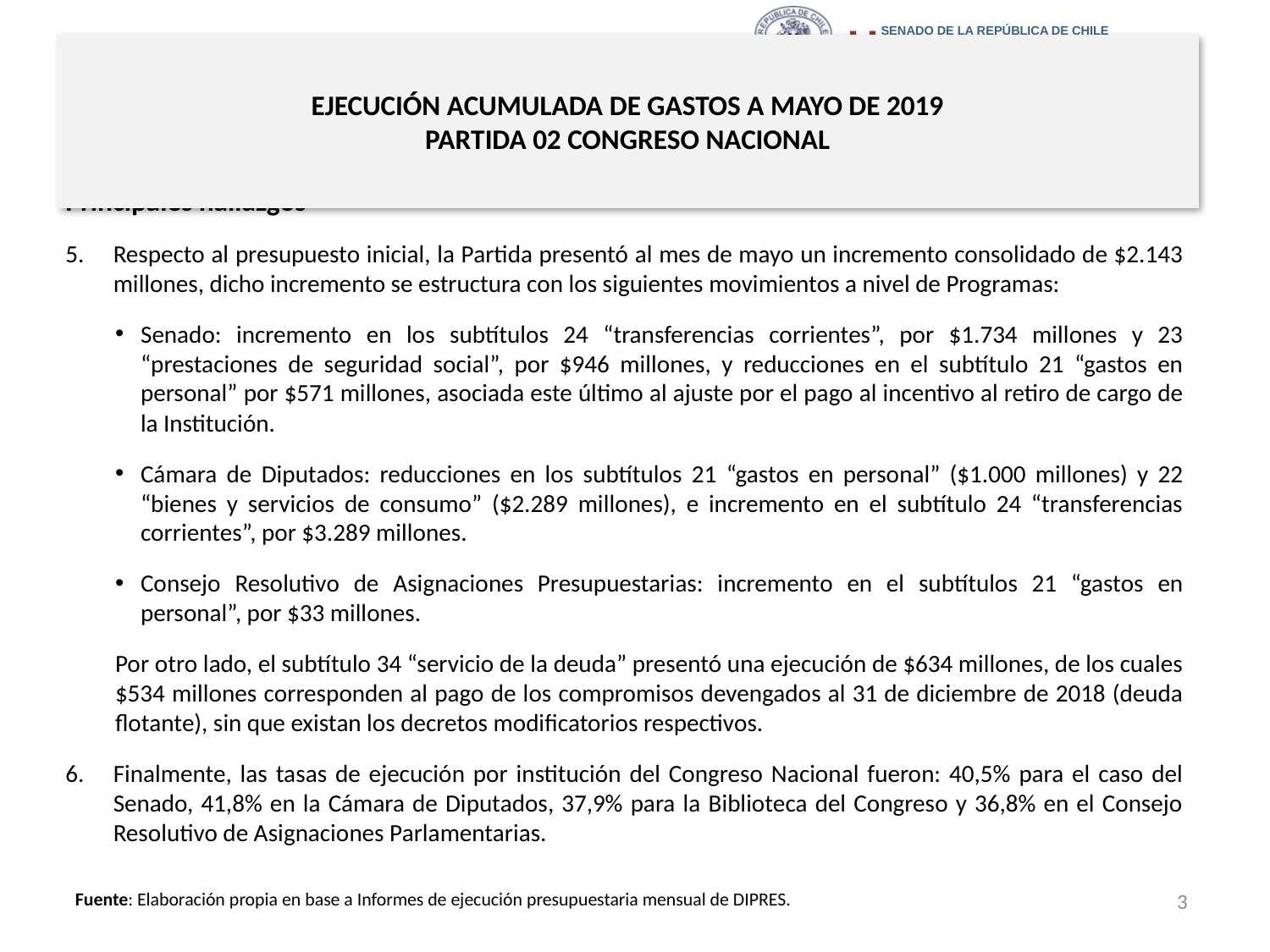

# EJECUCIÓN ACUMULADA DE GASTOS A MAYO DE 2019 PARTIDA 02 CONGRESO NACIONAL
Principales hallazgos
Respecto al presupuesto inicial, la Partida presentó al mes de mayo un incremento consolidado de $2.143 millones, dicho incremento se estructura con los siguientes movimientos a nivel de Programas:
Senado: incremento en los subtítulos 24 “transferencias corrientes”, por $1.734 millones y 23 “prestaciones de seguridad social”, por $946 millones, y reducciones en el subtítulo 21 “gastos en personal” por $571 millones, asociada este último al ajuste por el pago al incentivo al retiro de cargo de la Institución.
Cámara de Diputados: reducciones en los subtítulos 21 “gastos en personal” ($1.000 millones) y 22 “bienes y servicios de consumo” ($2.289 millones), e incremento en el subtítulo 24 “transferencias corrientes”, por $3.289 millones.
Consejo Resolutivo de Asignaciones Presupuestarias: incremento en el subtítulos 21 “gastos en personal”, por $33 millones.
Por otro lado, el subtítulo 34 “servicio de la deuda” presentó una ejecución de $634 millones, de los cuales $534 millones corresponden al pago de los compromisos devengados al 31 de diciembre de 2018 (deuda flotante), sin que existan los decretos modificatorios respectivos.
Finalmente, las tasas de ejecución por institución del Congreso Nacional fueron: 40,5% para el caso del Senado, 41,8% en la Cámara de Diputados, 37,9% para la Biblioteca del Congreso y 36,8% en el Consejo Resolutivo de Asignaciones Parlamentarias.
3
Fuente: Elaboración propia en base a Informes de ejecución presupuestaria mensual de DIPRES.